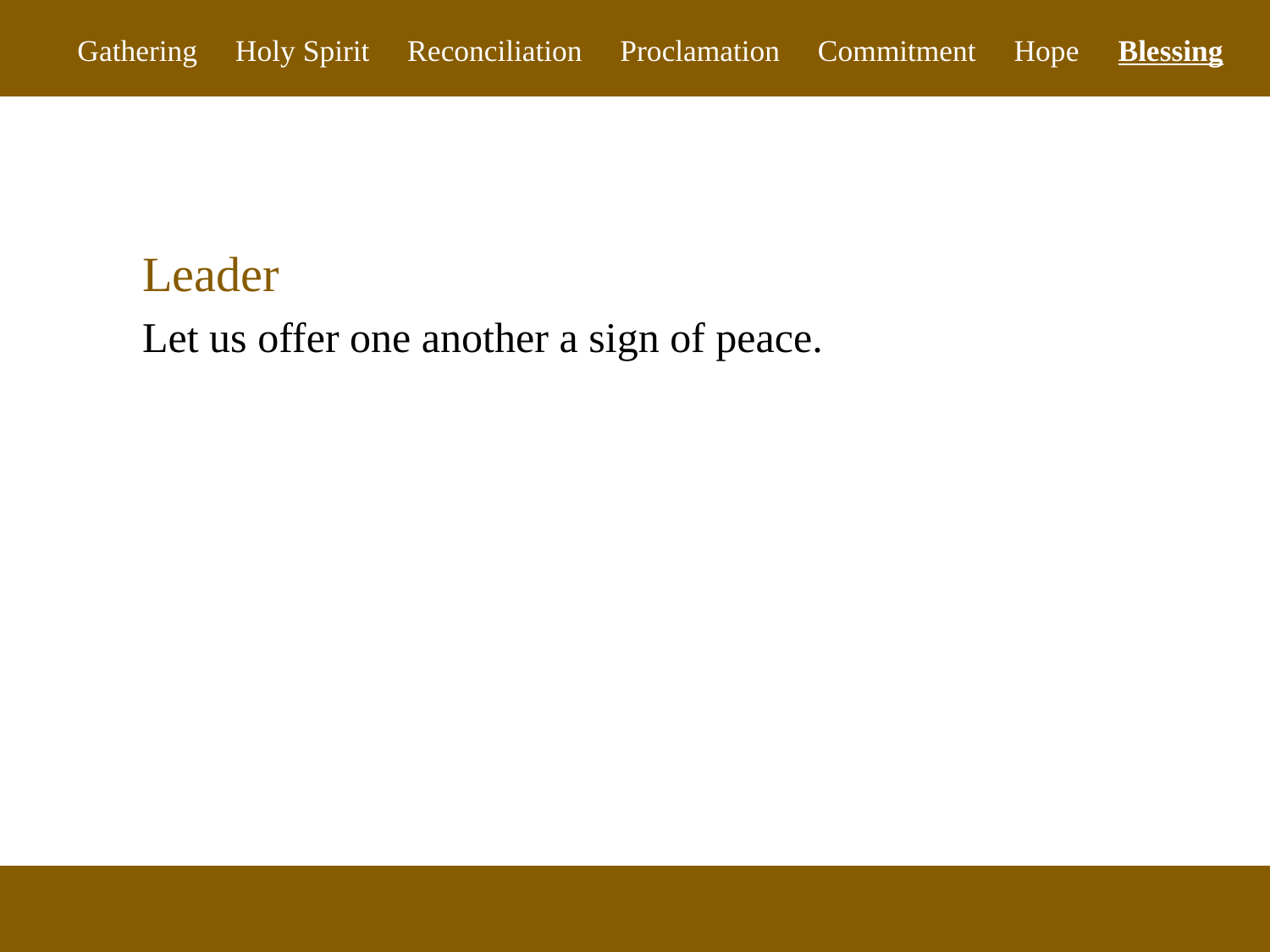

Gathering     Holy Spirit     Reconciliation     Proclamation     Commitment     Hope     Blessing

Leader
Let us offer one another a sign of peace.